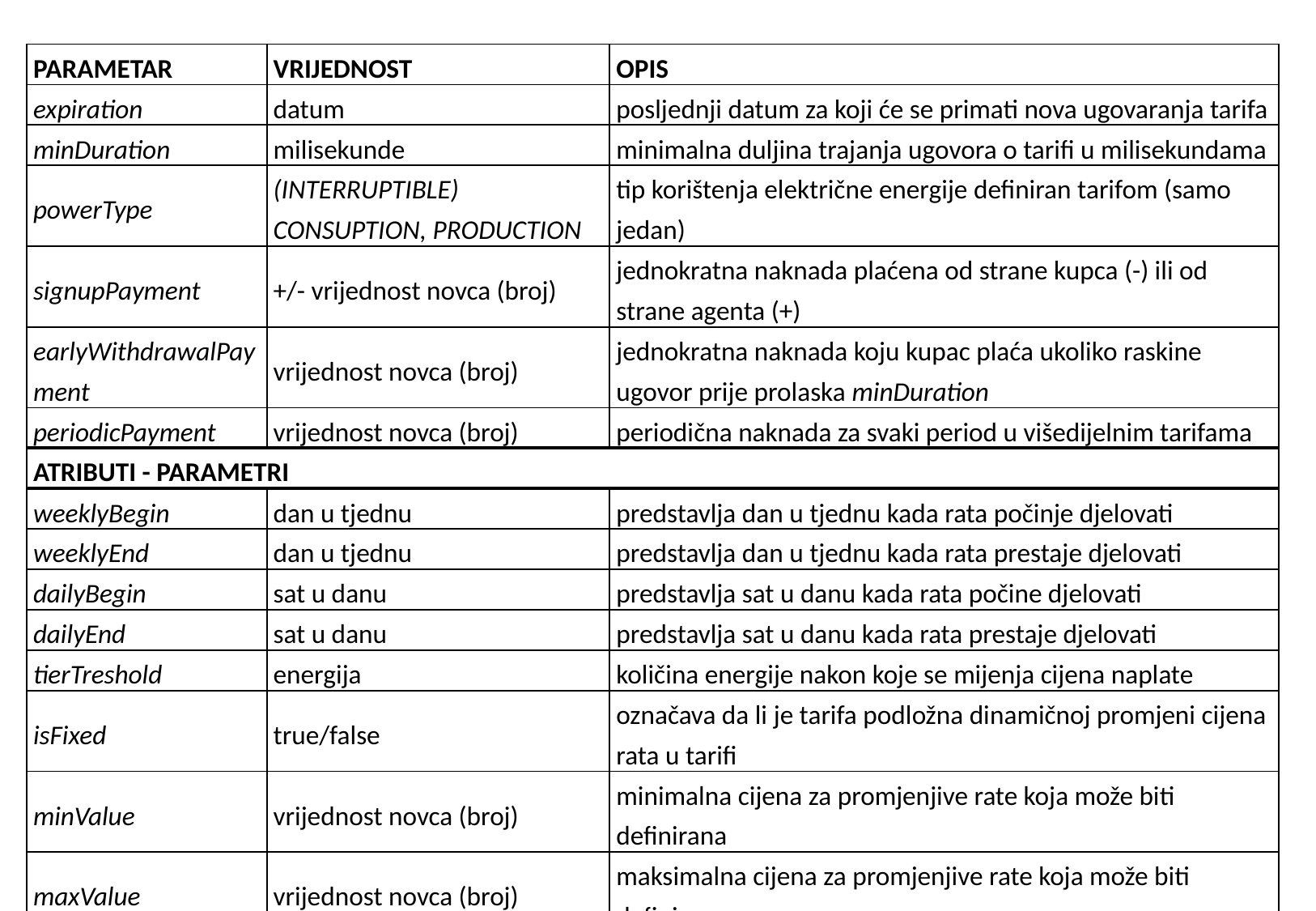

# Maloprodajno tržište (3)
| PARAMETAR | VRIJEDNOST | OPIS |
| --- | --- | --- |
| expiration | datum | posljednji datum za koji će se primati nova ugovaranja tarifa |
| minDuration | milisekunde | minimalna duljina trajanja ugovora o tarifi u milisekundama |
| powerType | (INTERRUPTIBLE) CONSUPTION, PRODUCTION | tip korištenja električne energije definiran tarifom (samo jedan) |
| signupPayment | +/- vrijednost novca (broj) | jednokratna naknada plaćena od strane kupca (-) ili od strane agenta (+) |
| earlyWithdrawalPayment | vrijednost novca (broj) | jednokratna naknada koju kupac plaća ukoliko raskine ugovor prije prolaska minDuration |
| periodicPayment | vrijednost novca (broj) | periodična naknada za svaki period u višedijelnim tarifama |
| ATRIBUTI - PARAMETRI |  |  |
| weeklyBegin | dan u tjednu | predstavlja dan u tjednu kada rata počinje djelovati |
| weeklyEnd | dan u tjednu | predstavlja dan u tjednu kada rata prestaje djelovati |
| dailyBegin | sat u danu | predstavlja sat u danu kada rata počine djelovati |
| dailyEnd | sat u danu | predstavlja sat u danu kada rata prestaje djelovati |
| tierTreshold | energija | količina energije nakon koje se mijenja cijena naplate |
| isFixed | true/false | označava da li je tarifa podložna dinamičnoj promjeni cijena rata u tarifi |
| minValue | vrijednost novca (broj) | minimalna cijena za promjenjive rate koja može biti definirana |
| maxValue | vrijednost novca (broj) | maksimalna cijena za promjenjive rate koja može biti definirana |
| noticeInterval | sat | minimalni interval u satima koji mora proći za obavijest o promjeni rate od zadnje promjene |
| maxCurtailment | 0.0 - 1.0 | postavlja maksimalnu proporciju ponuđenog opterećenja ili ponude energije koja se može smanjiti za tarife s kontroliranim potrošnjom |
Specifikacija tarifa
29. svibanj 2012.
12 od 16